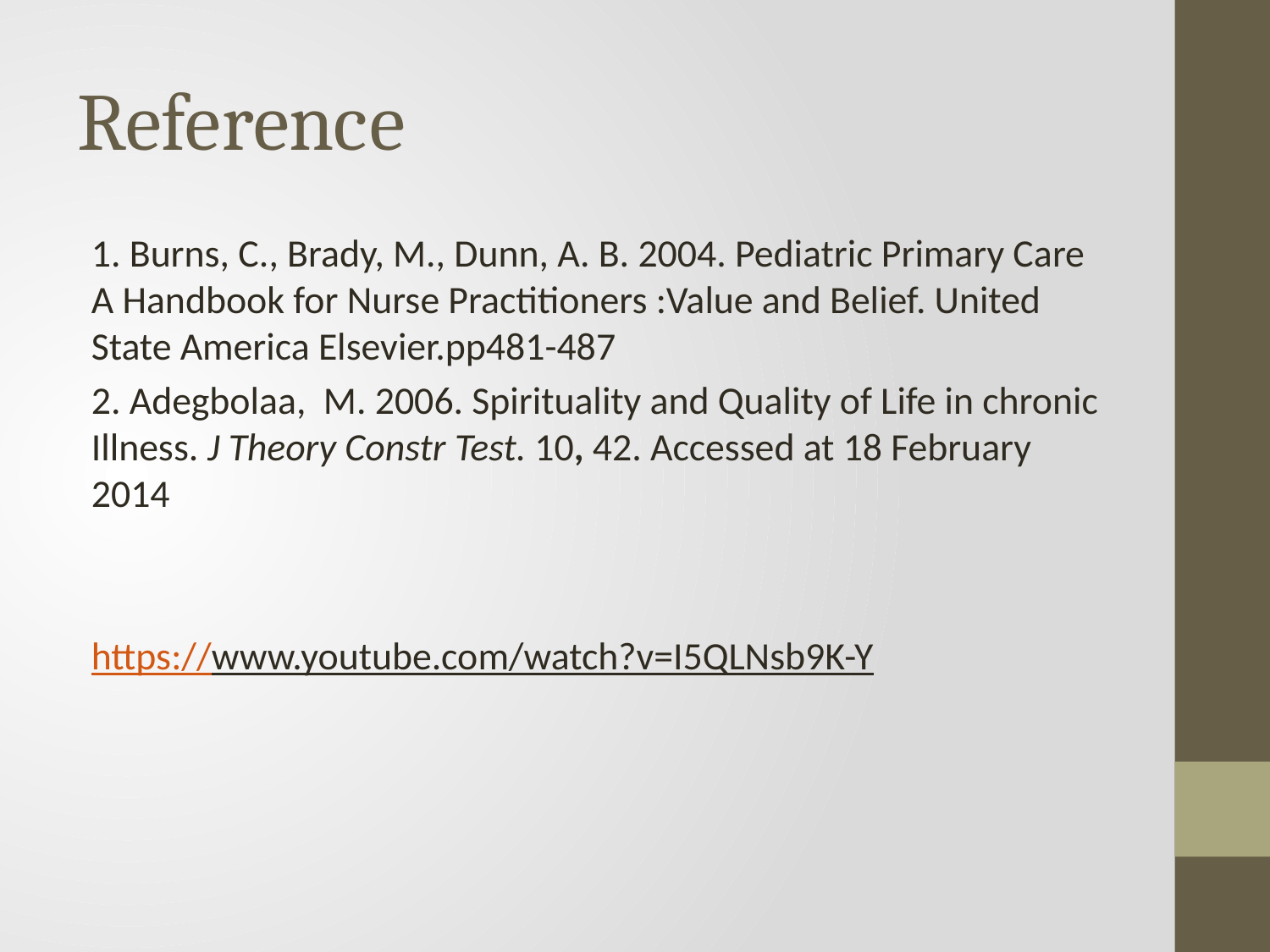

# Reference
1. Burns, C., Brady, M., Dunn, A. B. 2004. Pediatric Primary Care A Handbook for Nurse Practitioners :Value and Belief. United State America Elsevier.pp481-487
2. Adegbolaa,  M. 2006. Spirituality and Quality of Life in chronic Illness. J Theory Constr Test. 10, 42. Accessed at 18 February 2014

https://www.youtube.com/watch?v=I5QLNsb9K-Y